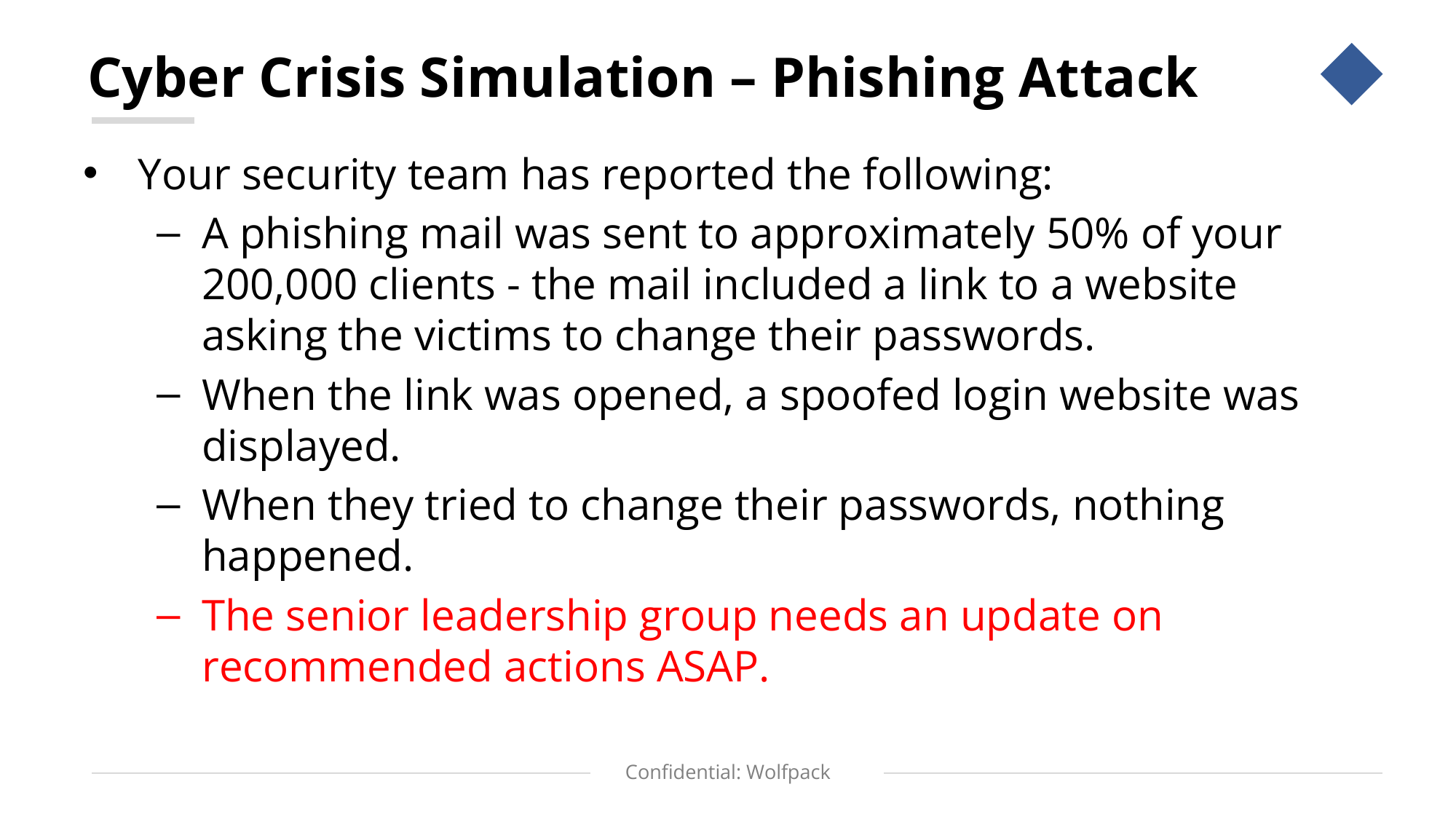

# Cyber Crisis Simulation – Phishing Attack
29
Your security team has reported the following:
A phishing mail was sent to approximately 50% of your 200,000 clients - the mail included a link to a website asking the victims to change their passwords.
When the link was opened, a spoofed login website was displayed.
When they tried to change their passwords, nothing happened.
The senior leadership group needs an update on recommended actions ASAP.
Confidential: Wolfpack